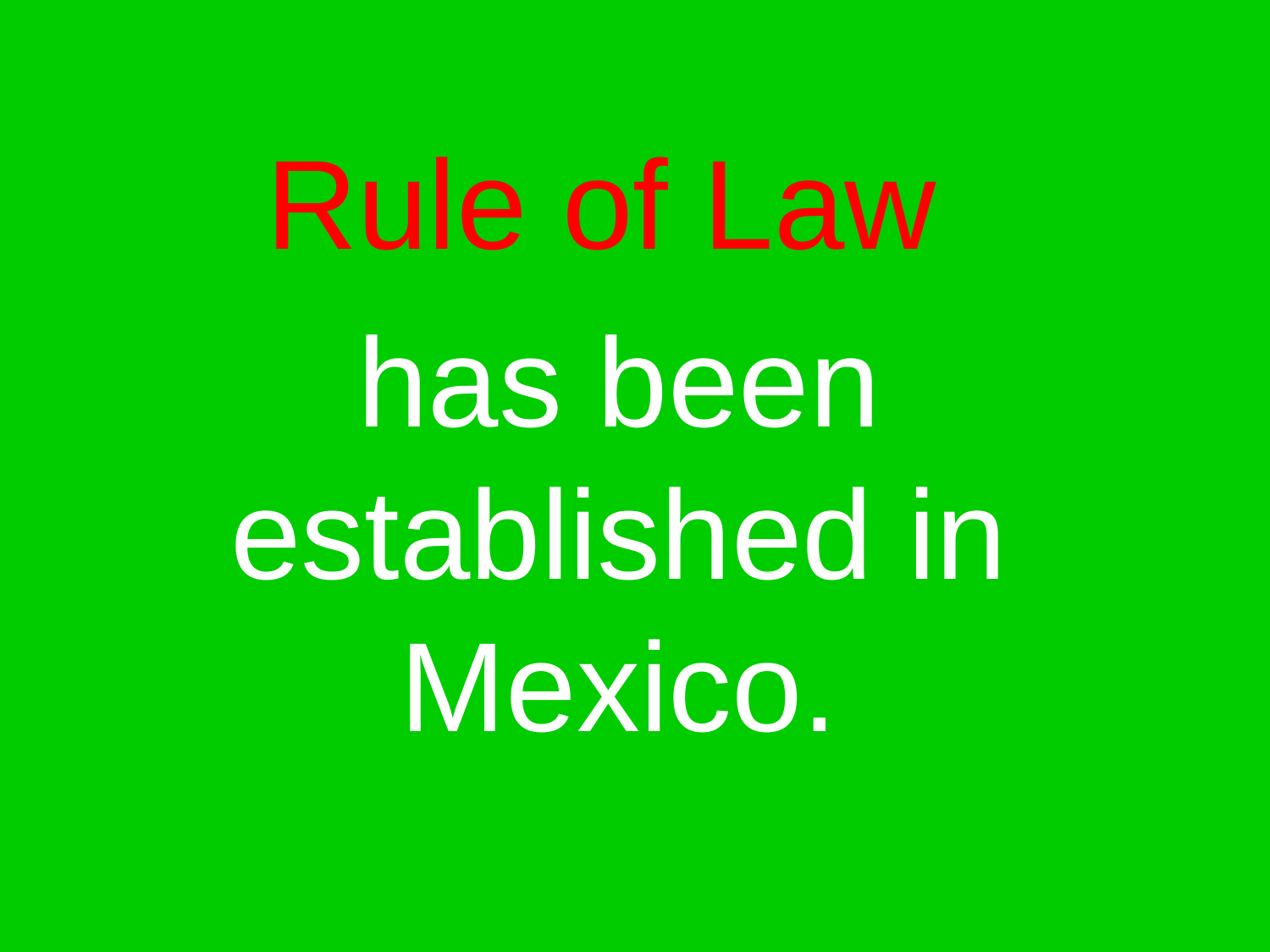

Rule of Law
has been established in Mexico.